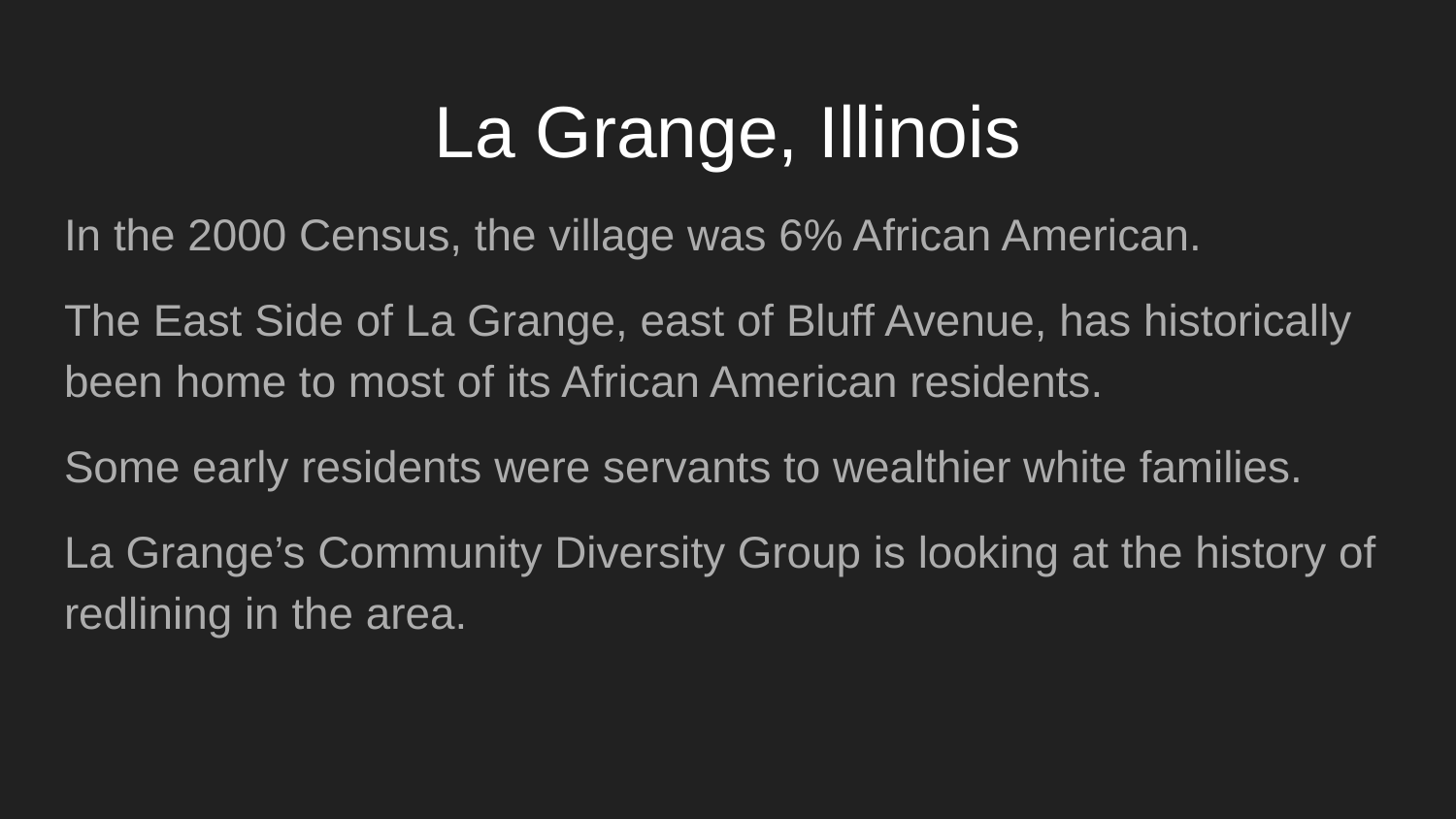

# La Grange, Illinois
In the 2000 Census, the village was 6% African American.
The East Side of La Grange, east of Bluff Avenue, has historically been home to most of its African American residents.
Some early residents were servants to wealthier white families.
La Grange’s Community Diversity Group is looking at the history of redlining in the area.